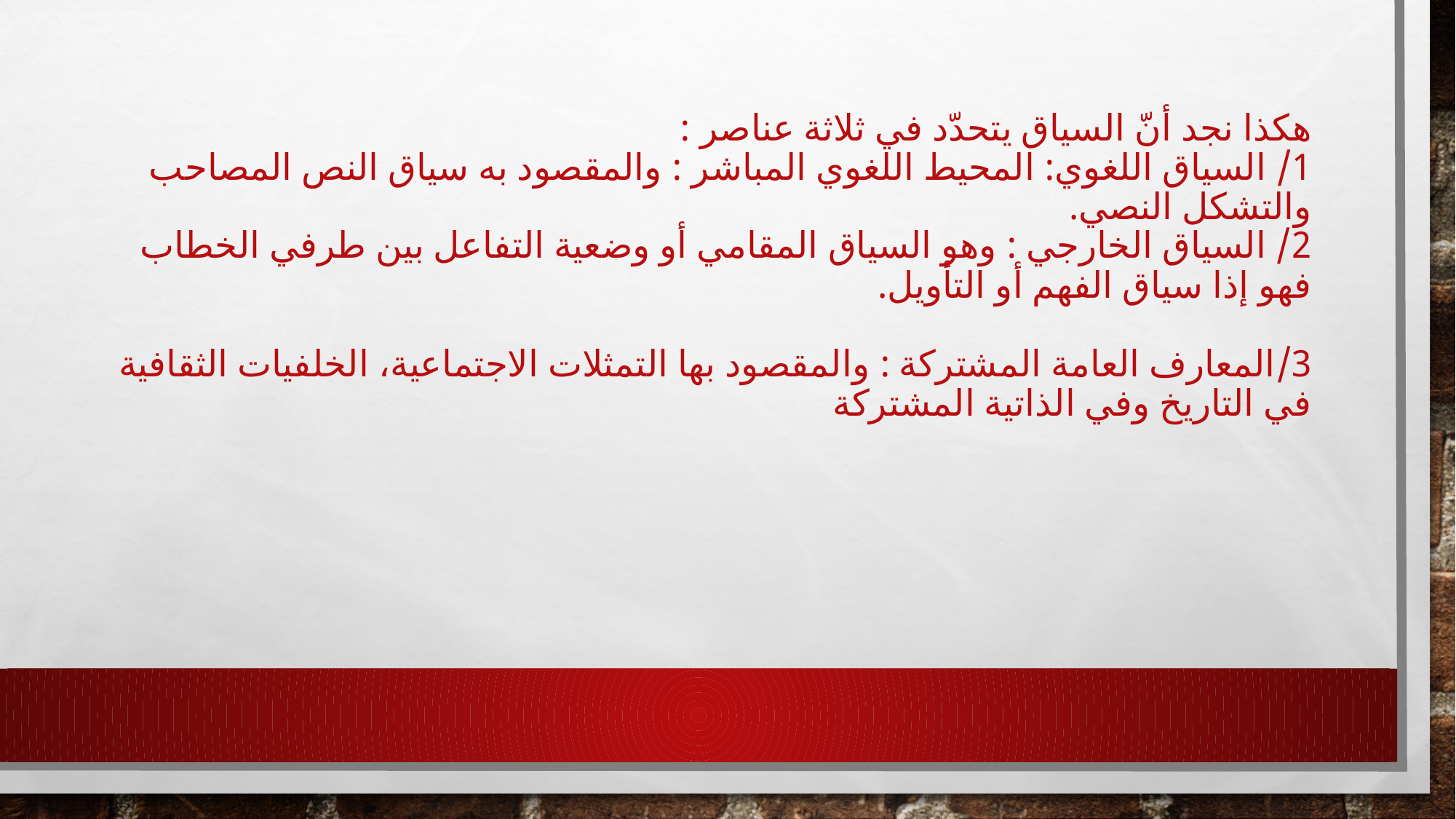

# هكذا نجد أنّ السياق يتحدّد في ثلاثة عناصر : 1/ السياق اللغوي: المحيط اللغوي المباشر : والمقصود به سياق النص المصاحب والتشكل النصي. 2/ السياق الخارجي : وهو السياق المقامي أو وضعية التفاعل بين طرفي الخطاب فهو إذا سياق الفهم أو التأويل. 3/المعارف العامة المشتركة : والمقصود بها التمثلات الاجتماعية، الخلفيات الثقافية في التاريخ وفي الذاتية المشتركة